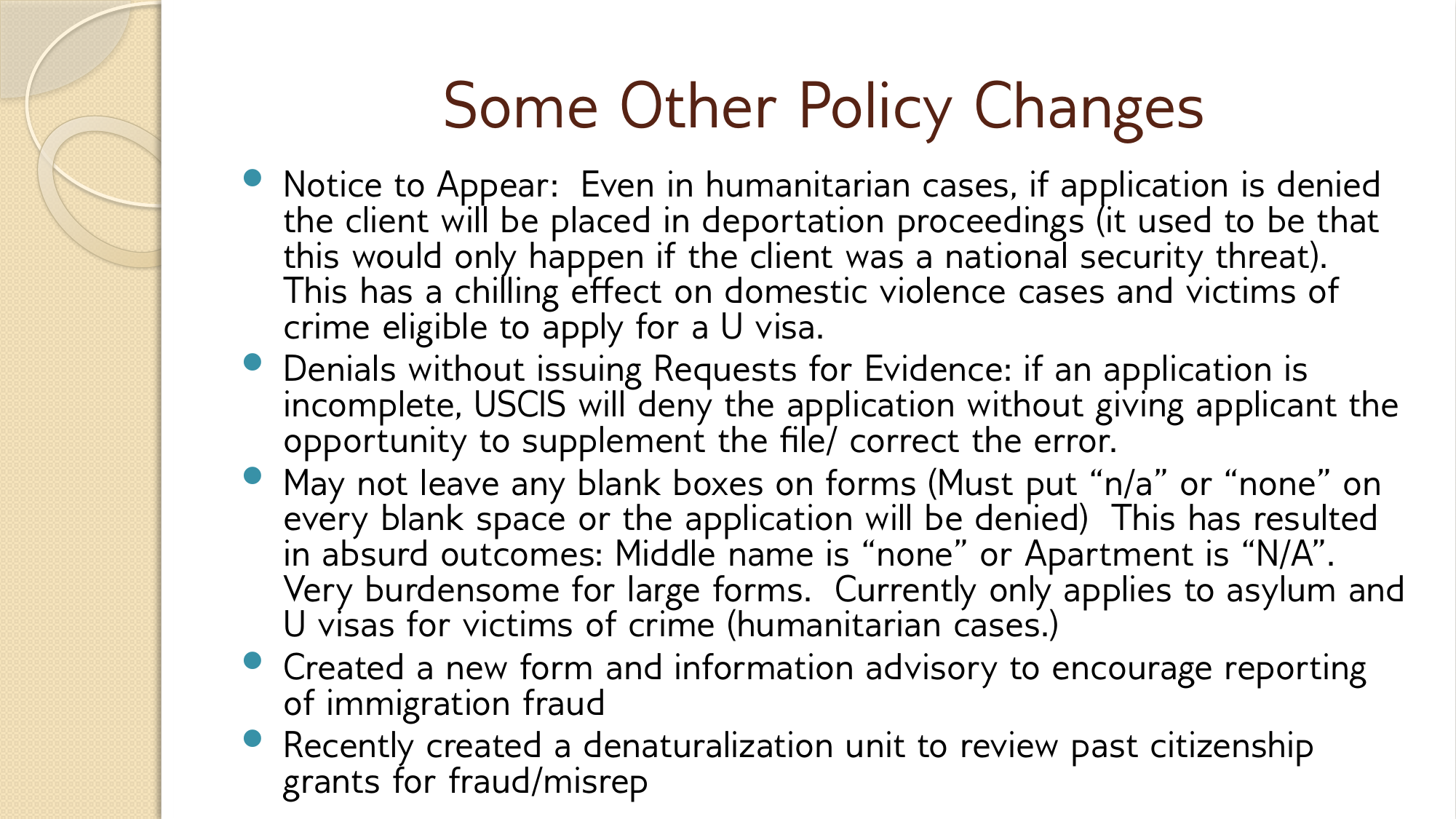

# Some Other Policy Changes
Notice to Appear:  Even in humanitarian cases, if application is denied the client will be placed in deportation proceedings (it used to be that this would only happen if the client was a national security threat).  This has a chilling effect on domestic violence cases and victims of crime eligible to apply for a U visa.
Denials without issuing Requests for Evidence: if an application is incomplete, USCIS will deny the application without giving applicant the opportunity to supplement the file/ correct the error.
May not leave any blank boxes on forms (Must put “n/a” or “none” on every blank space or the application will be denied)  This has resulted in absurd outcomes: Middle name is “none” or Apartment is “N/A”.  Very burdensome for large forms.  Currently only applies to asylum and U visas for victims of crime (humanitarian cases.)
Created a new form and information advisory to encourage reporting of immigration fraud
Recently created a denaturalization unit to review past citizenship grants for fraud/misrep